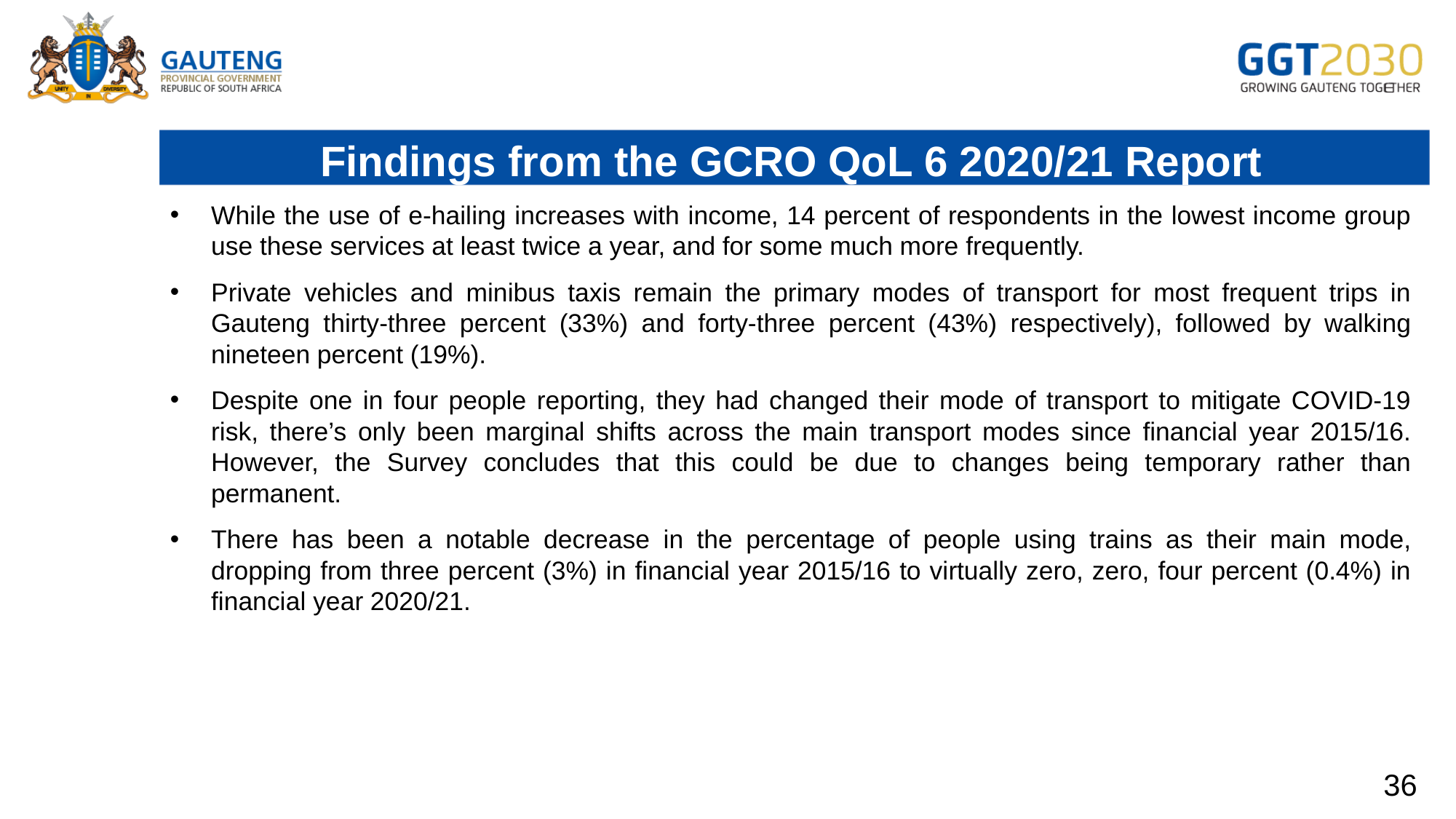

# Findings from the GCRO QoL 6 2020/21 Report
While the use of e-hailing increases with income, 14 percent of respondents in the lowest income group use these services at least twice a year, and for some much more frequently.
Private vehicles and minibus taxis remain the primary modes of transport for most frequent trips in Gauteng thirty-three percent (33%) and forty-three percent (43%) respectively), followed by walking nineteen percent (19%).
Despite one in four people reporting, they had changed their mode of transport to mitigate COVID-19 risk, there’s only been marginal shifts across the main transport modes since financial year 2015/16. However, the Survey concludes that this could be due to changes being temporary rather than permanent.
There has been a notable decrease in the percentage of people using trains as their main mode, dropping from three percent (3%) in financial year 2015/16 to virtually zero, zero, four percent (0.4%) in financial year 2020/21.

36